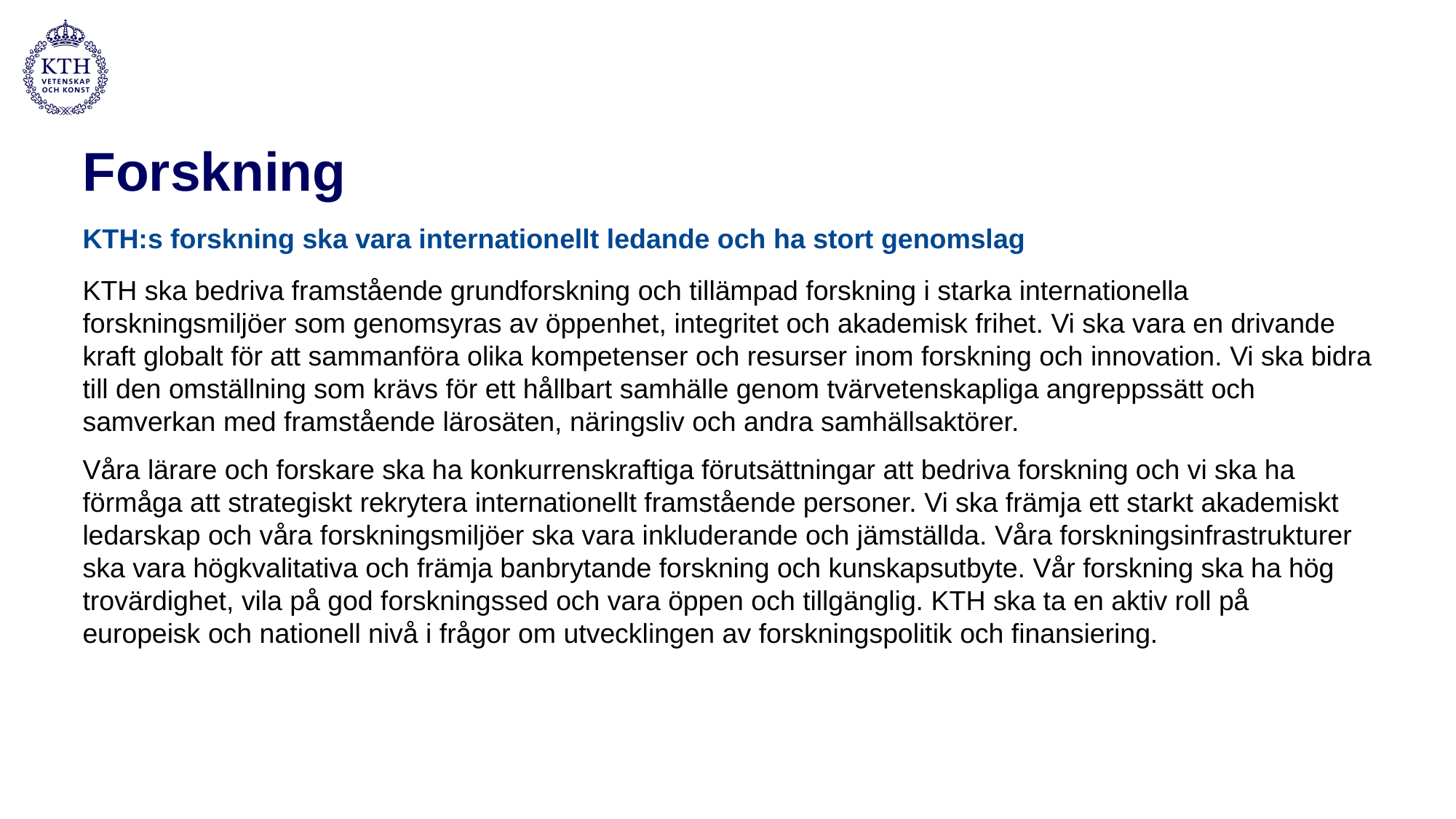

# Forskning
KTH:s forskning ska vara internationellt ledande och ha stort genomslag
KTH ska bedriva framstående grundforskning och tillämpad forskning i starka internationella forskningsmiljöer som genomsyras av öppenhet, integritet och akademisk frihet. Vi ska vara en drivande kraft globalt för att sammanföra olika kompetenser och resurser inom forskning och innovation. Vi ska bidra till den omställning som krävs för ett hållbart samhälle genom tvärvetenskapliga angreppssätt och samverkan med framstående lärosäten, näringsliv och andra samhällsaktörer.
Våra lärare och forskare ska ha konkurrenskraftiga förutsättningar att bedriva forskning och vi ska ha förmåga att strategiskt rekrytera internationellt framstående personer. Vi ska främja ett starkt akademiskt ledarskap och våra forskningsmiljöer ska vara inkluderande och jämställda. Våra forskningsinfrastrukturer ska vara högkvalitativa och främja banbrytande forskning och kunskapsutbyte. Vår forskning ska ha hög trovärdighet, vila på god forskningssed och vara öppen och tillgänglig. KTH ska ta en aktiv roll på europeisk och nationell nivå i frågor om utvecklingen av forskningspolitik och finansiering.